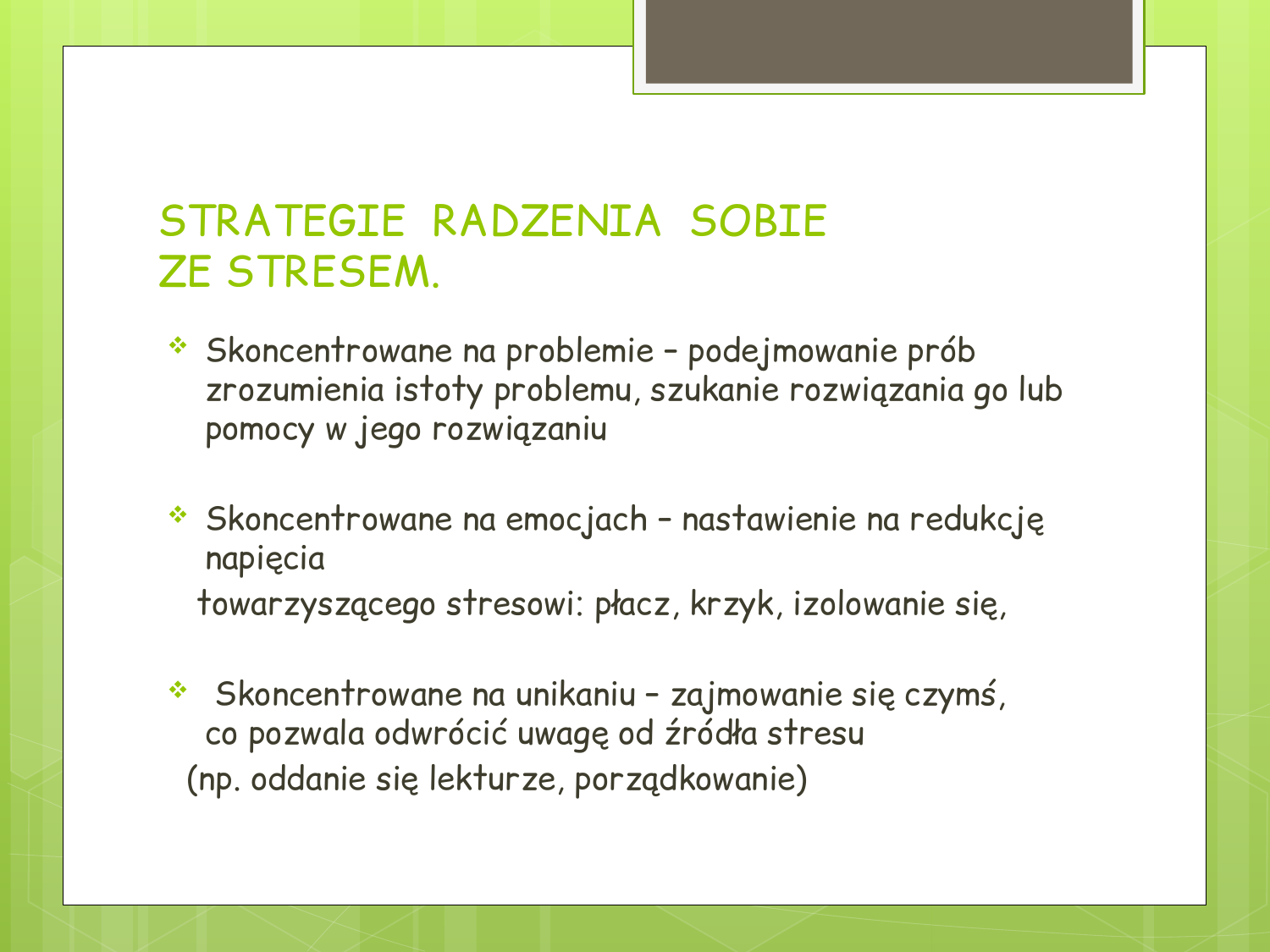

# STRATEGIE  RADZENIA  SOBIE ZE STRESEM.
Skoncentrowane na problemie – podejmowanie prób zrozumienia istoty problemu, szukanie rozwiązania go lub pomocy w jego rozwiązaniu

Skoncentrowane na emocjach – nastawienie na redukcję napięcia
    towarzyszącego stresowi: płacz, krzyk, izolowanie się,

 Skoncentrowane na unikaniu – zajmowanie się czymś,    co pozwala odwrócić uwagę od źródła stresu
   (np. oddanie się lekturze, porządkowanie)